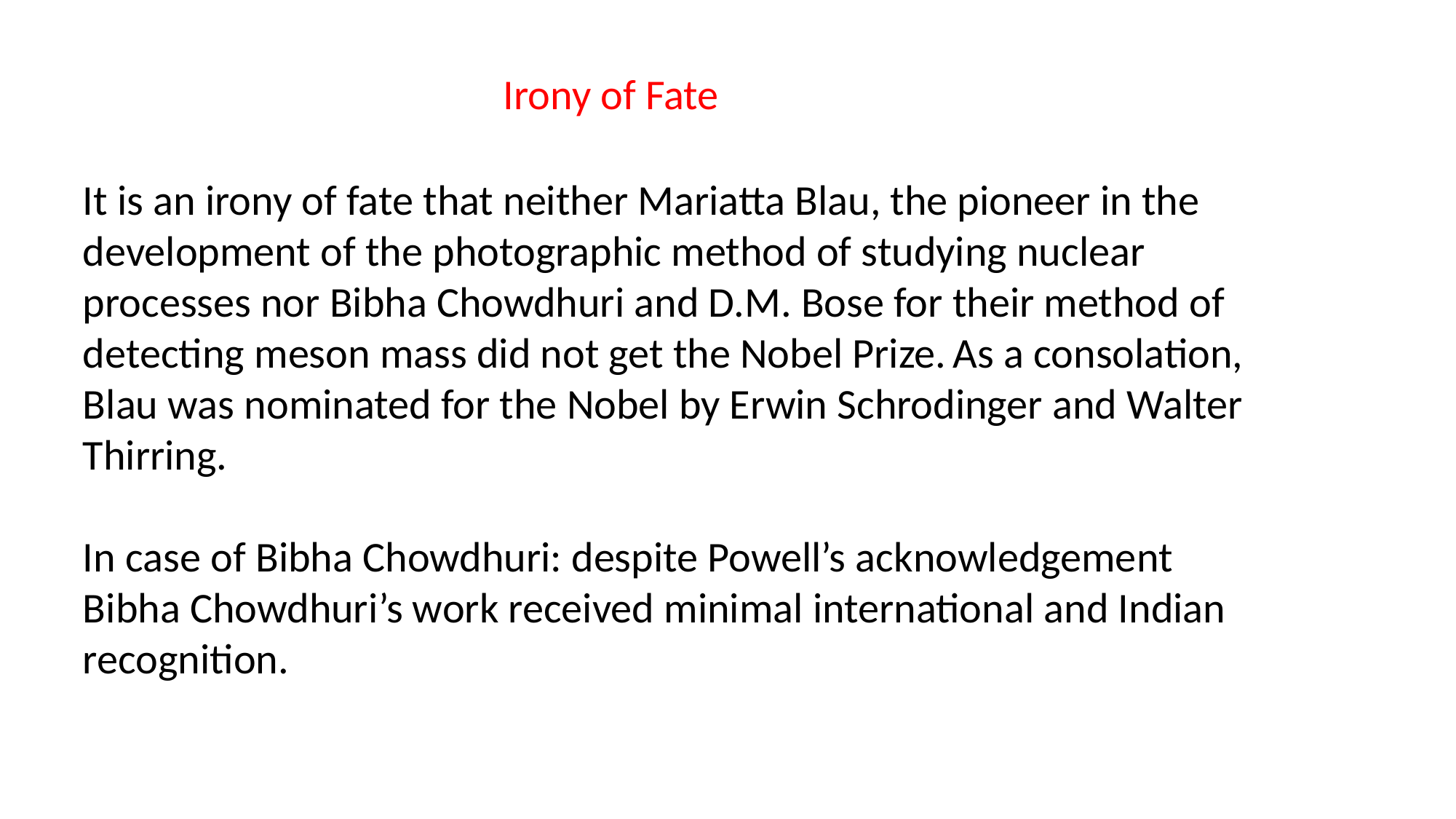

Irony of Fate
It is an irony of fate that neither Mariatta Blau, the pioneer in the development of the photographic method of studying nuclear processes nor Bibha Chowdhuri and D.M. Bose for their method of detecting meson mass did not get the Nobel Prize. As a consolation, Blau was nominated for the Nobel by Erwin Schrodinger and Walter Thirring.

In case of Bibha Chowdhuri: despite Powell’s acknowledgement Bibha Chowdhuri’s work received minimal international and Indian recognition.